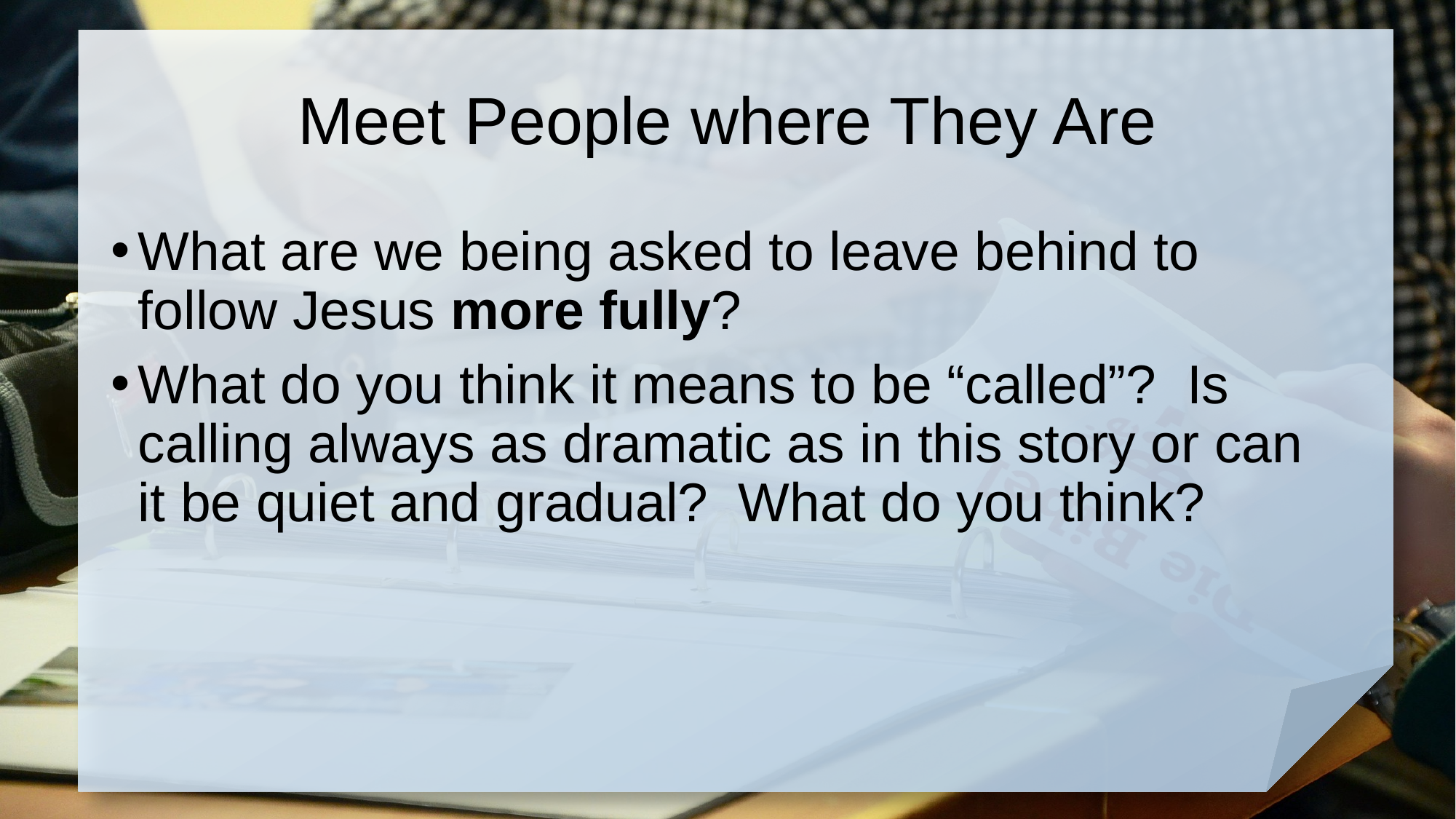

# Meet People where They Are
What are we being asked to leave behind to follow Jesus more fully?
What do you think it means to be “called”?  Is calling always as dramatic as in this story or can it be quiet and gradual?  What do you think?